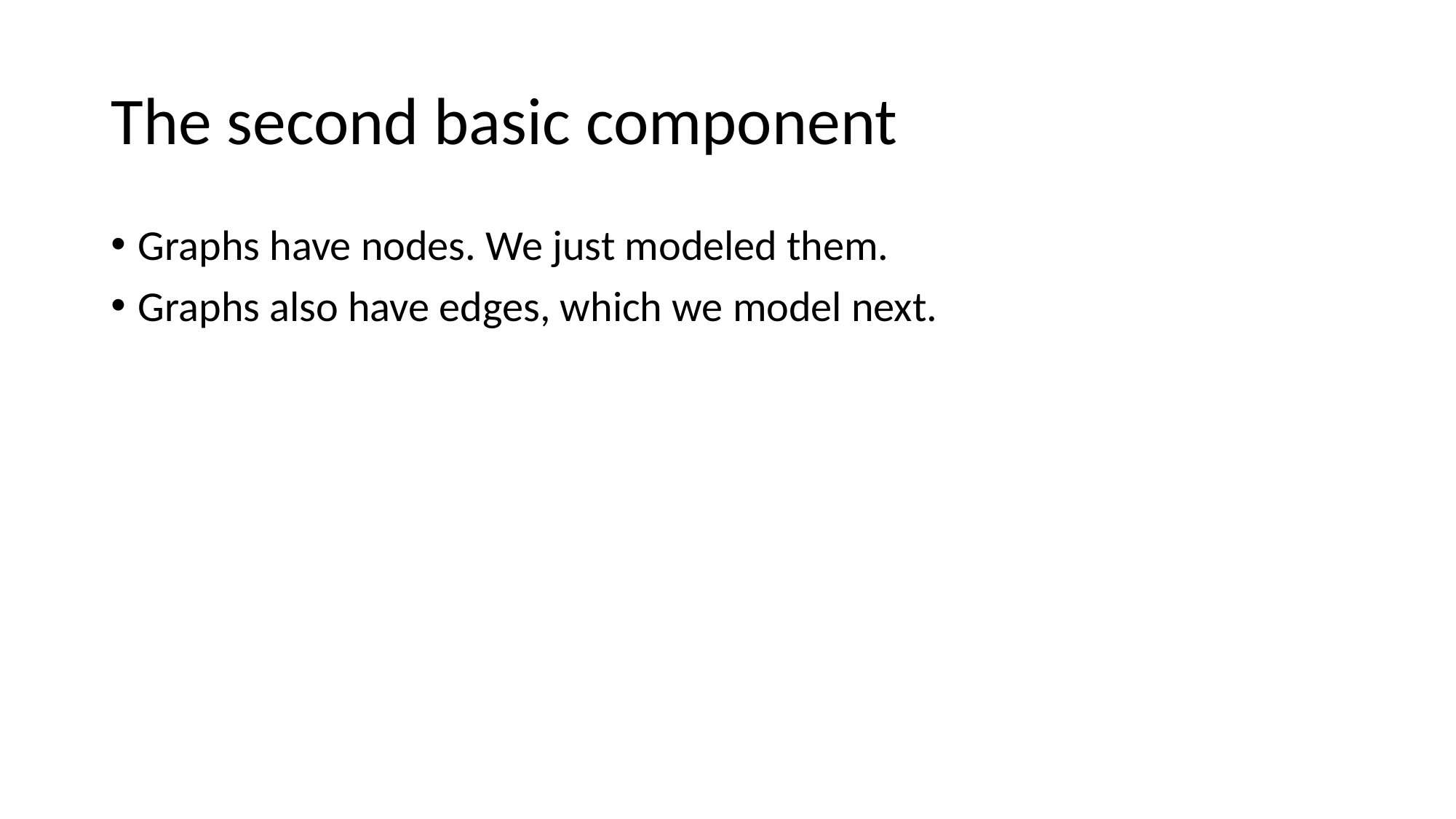

# The second basic component
Graphs have nodes. We just modeled them.
Graphs also have edges, which we model next.